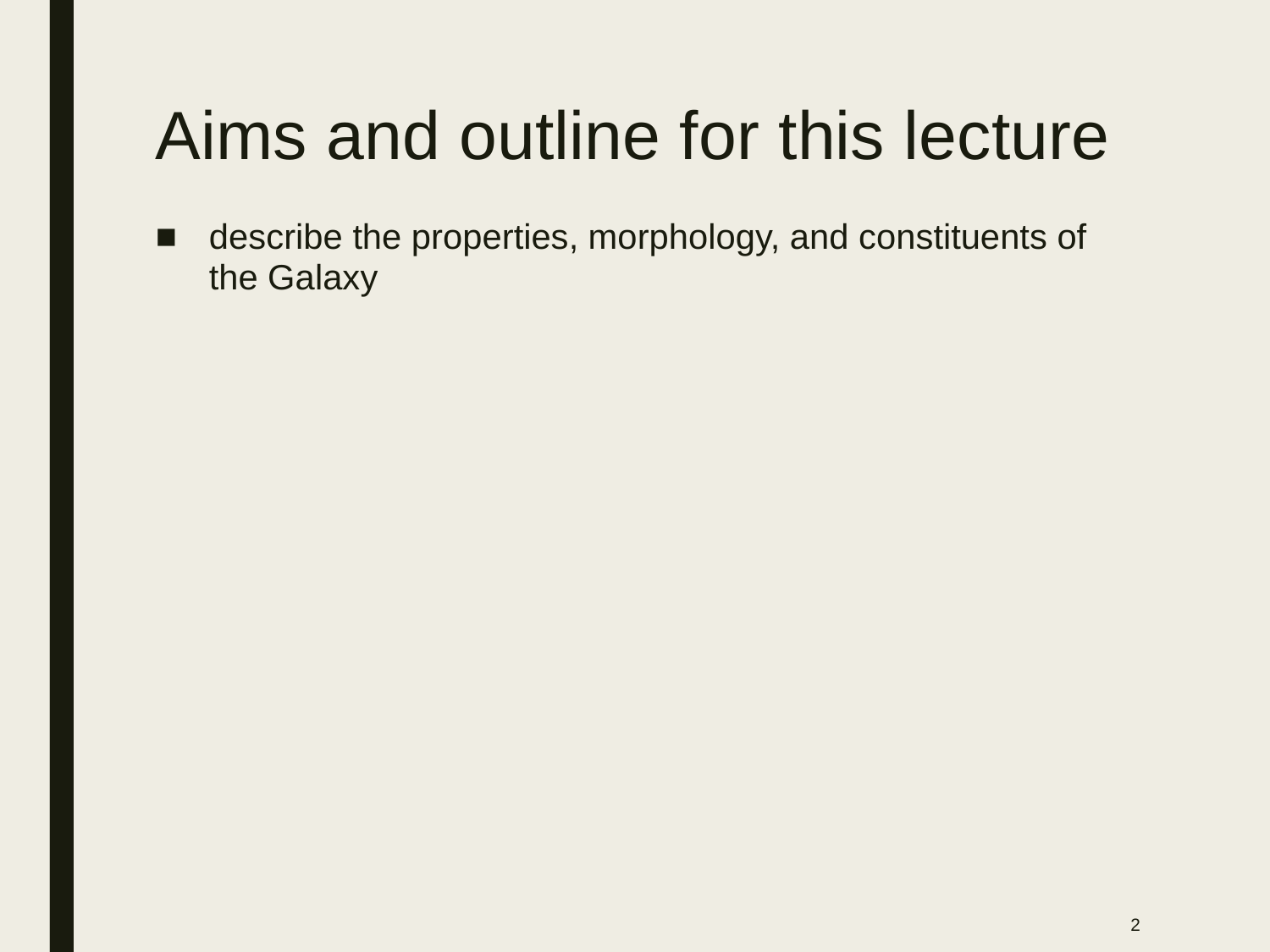

# Aims and outline for this lecture
describe the properties, morphology, and constituents of the Galaxy
2